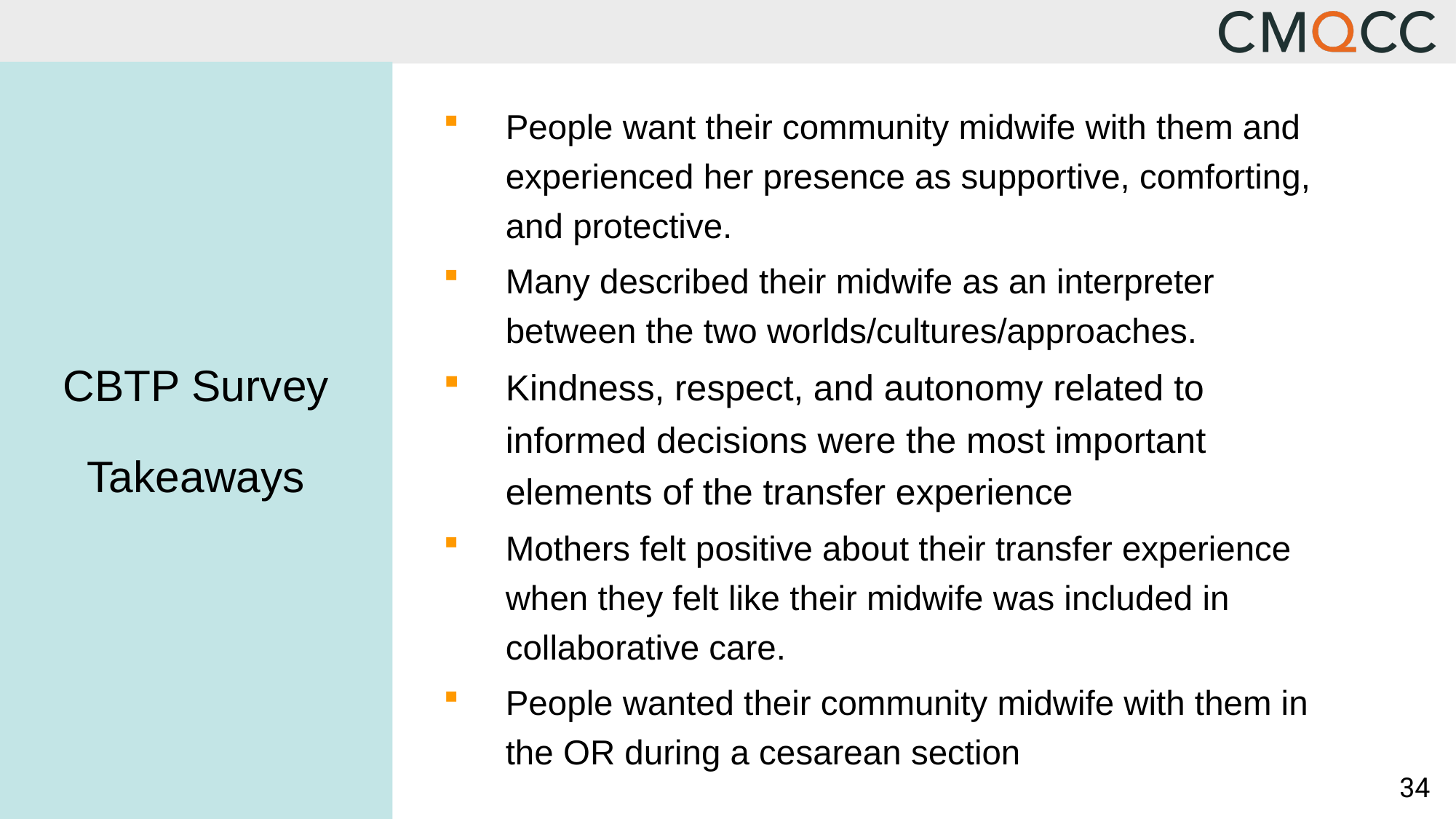

People want their community midwife with them and experienced her presence as supportive, comforting, and protective.
Many described their midwife as an interpreter between the two worlds/cultures/approaches.
Kindness, respect, and autonomy related to informed decisions were the most important elements of the transfer experience
Mothers felt positive about their transfer experience when they felt like their midwife was included in collaborative care.
People wanted their community midwife with them in the OR during a cesarean section

CBTP Survey Takeaways